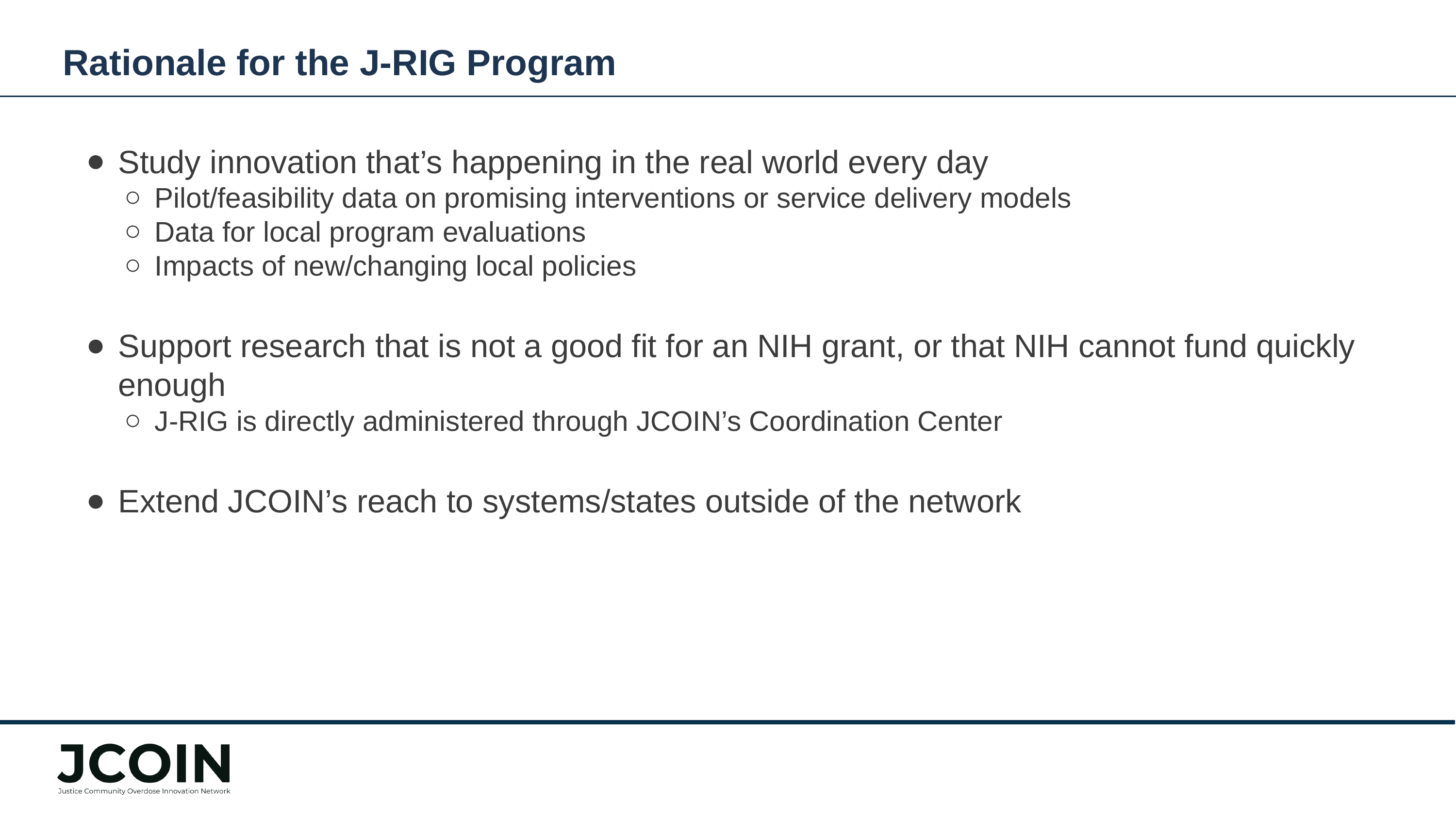

# Rationale for the J-RIG Program
Study innovation that’s happening in the real world every day
Pilot/feasibility data on promising interventions or service delivery models
Data for local program evaluations
Impacts of new/changing local policies

Support research that is not a good fit for an NIH grant, or that NIH cannot fund quickly enough
J-RIG is directly administered through JCOIN’s Coordination Center

Extend JCOIN’s reach to systems/states outside of the network